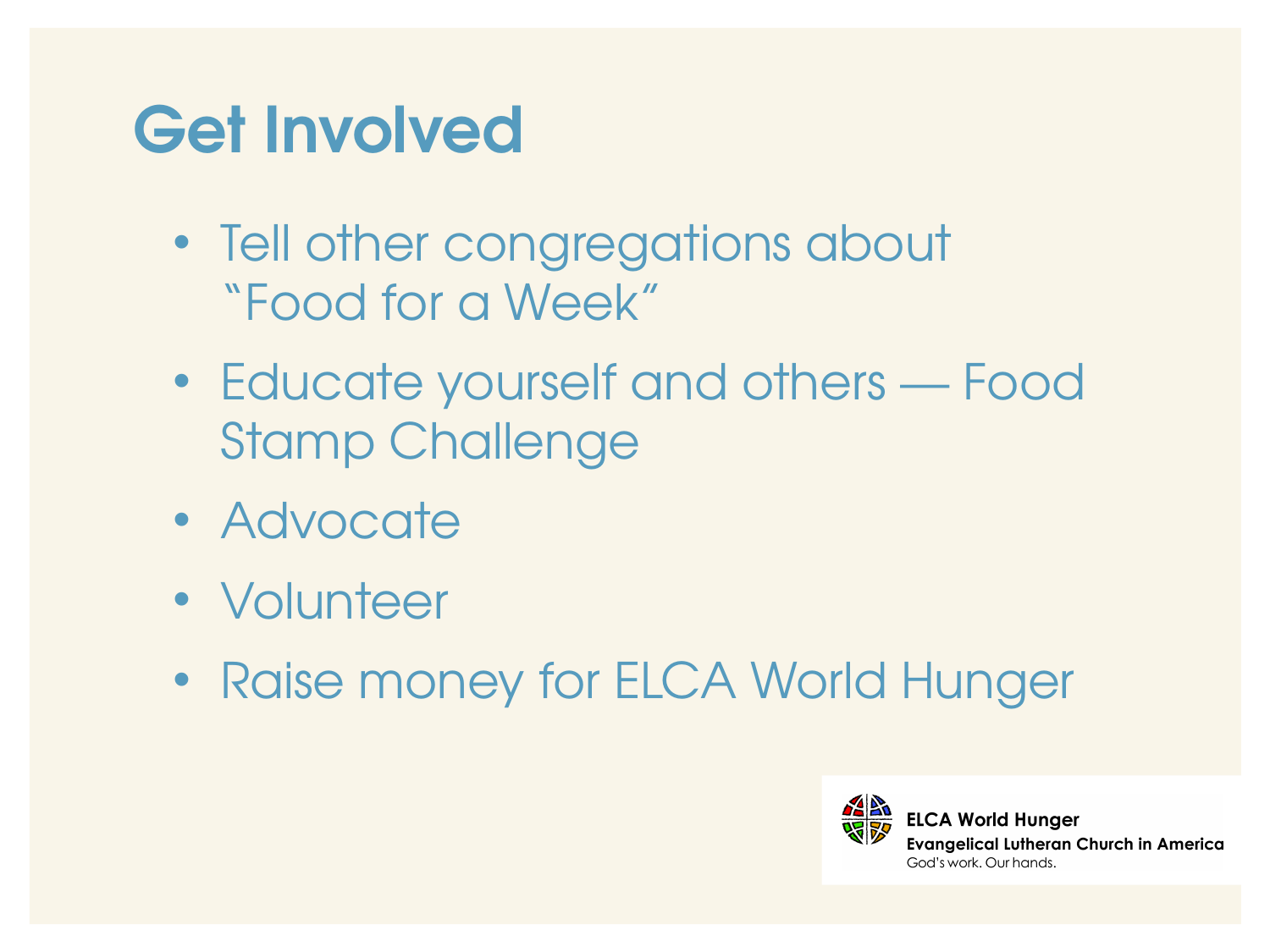

# Get Involved
Tell other congregations about
“Food for a Week”
Educate yourself and others — Food Stamp Challenge
Advocate
Volunteer
Raise money for ELCA World Hunger